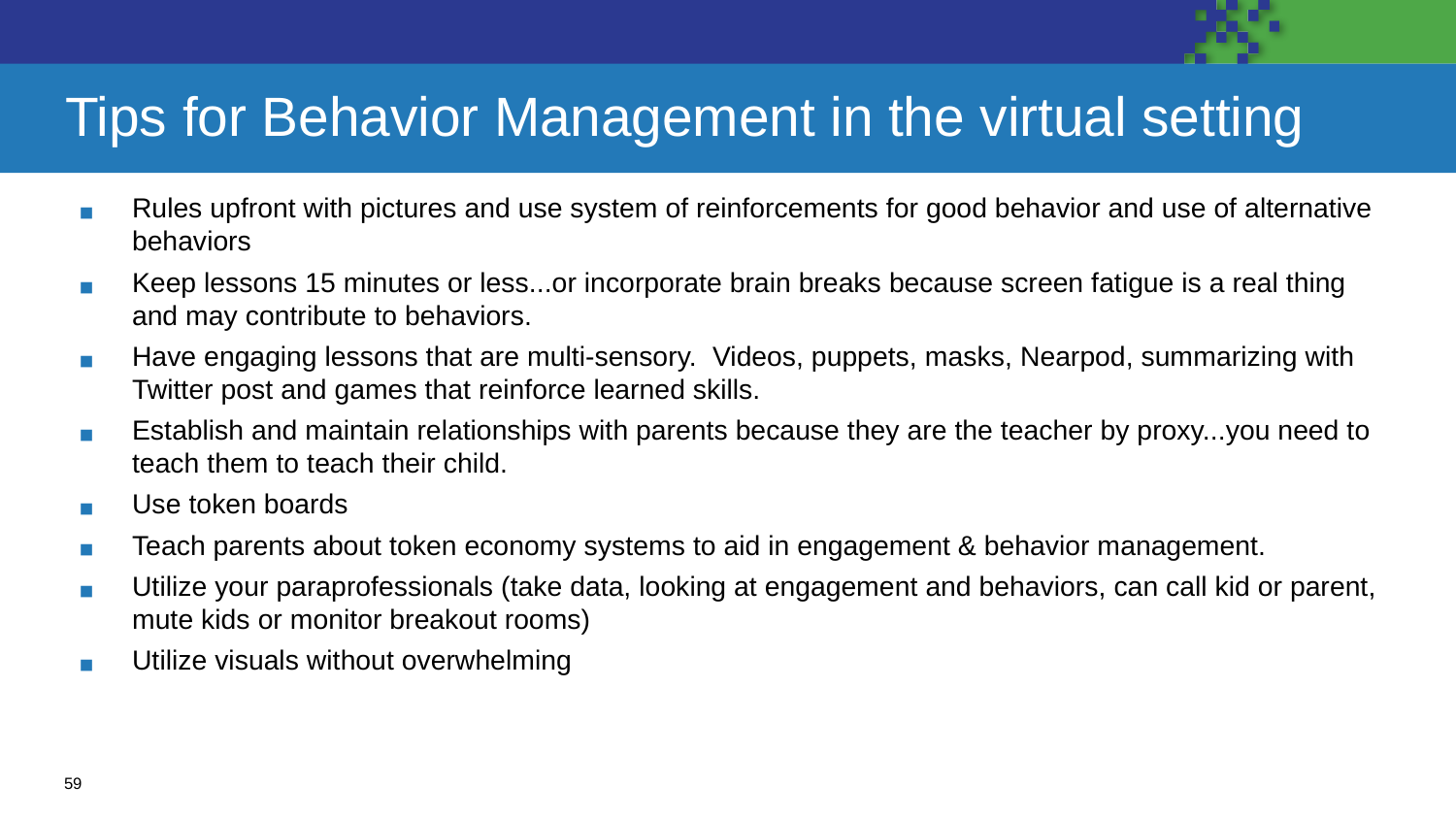

# Tips for Behavior Management in the virtual setting
Rules upfront with pictures and use system of reinforcements for good behavior and use of alternative behaviors
Keep lessons 15 minutes or less...or incorporate brain breaks because screen fatigue is a real thing and may contribute to behaviors.
Have engaging lessons that are multi-sensory.  Videos, puppets, masks, Nearpod, summarizing with Twitter post and games that reinforce learned skills.
Establish and maintain relationships with parents because they are the teacher by proxy...you need to teach them to teach their child.
Use token boards
Teach parents about token economy systems to aid in engagement & behavior management.
Utilize your paraprofessionals (take data, looking at engagement and behaviors, can call kid or parent, mute kids or monitor breakout rooms)
Utilize visuals without overwhelming

59